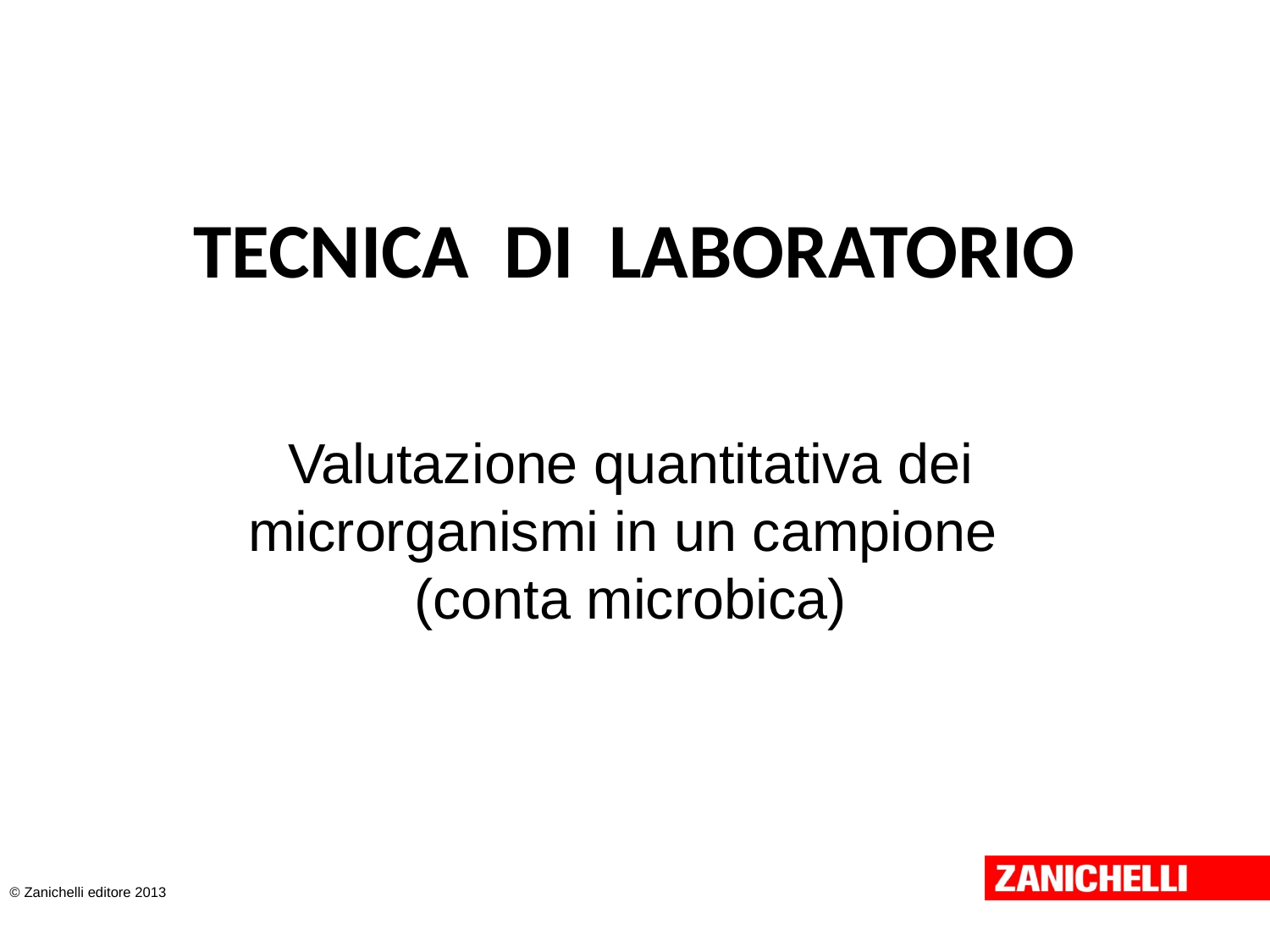

# TECNICA  DI  LABORATORIO
Valutazione quantitativa dei microrganismi in un campione
(conta microbica)